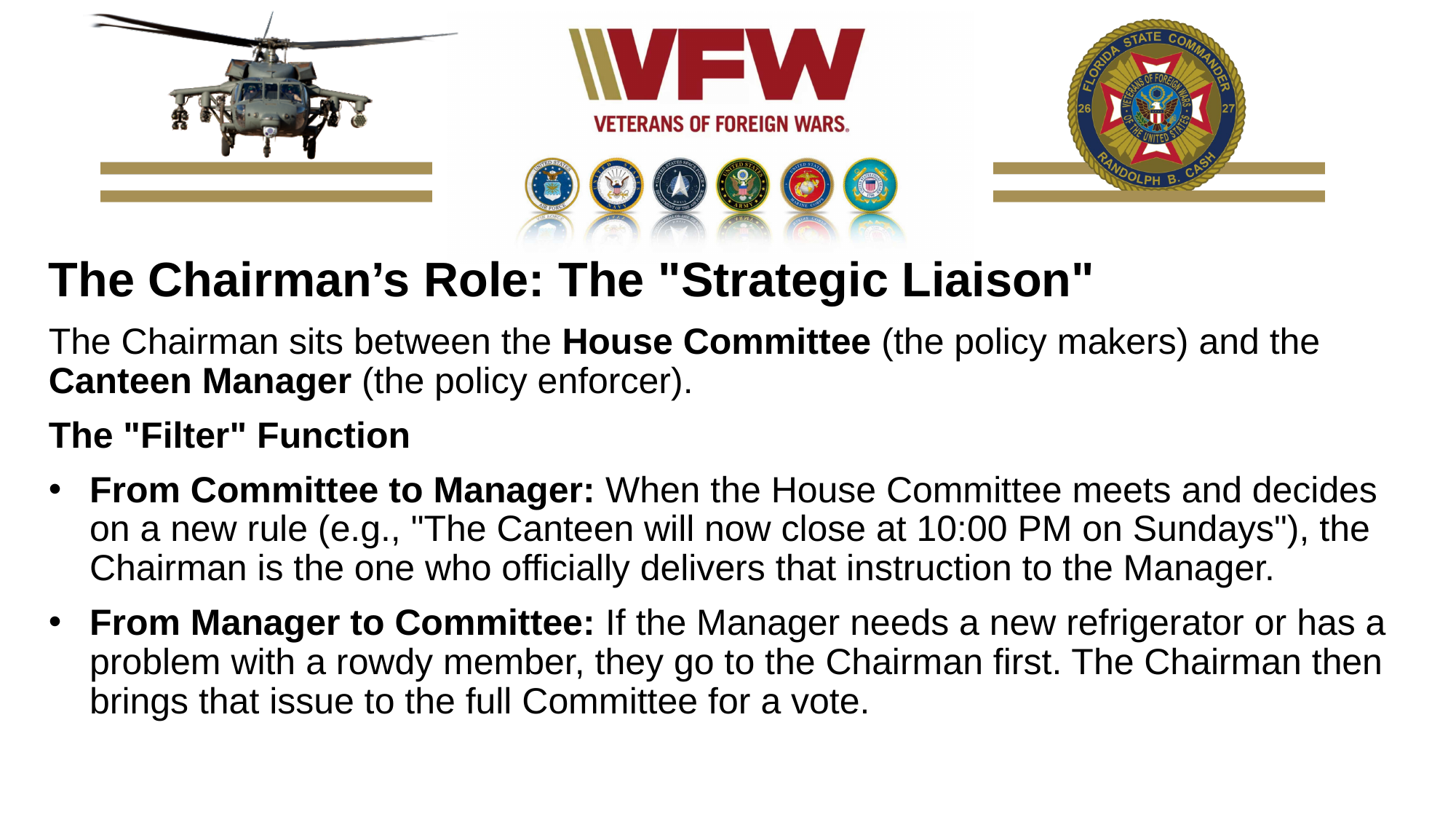

The Chairman’s Role: The "Strategic Liaison"
The Chairman sits between the House Committee (the policy makers) and the Canteen Manager (the policy enforcer).
The "Filter" Function
From Committee to Manager: When the House Committee meets and decides on a new rule (e.g., "The Canteen will now close at 10:00 PM on Sundays"), the Chairman is the one who officially delivers that instruction to the Manager.
From Manager to Committee: If the Manager needs a new refrigerator or has a problem with a rowdy member, they go to the Chairman first. The Chairman then brings that issue to the full Committee for a vote.